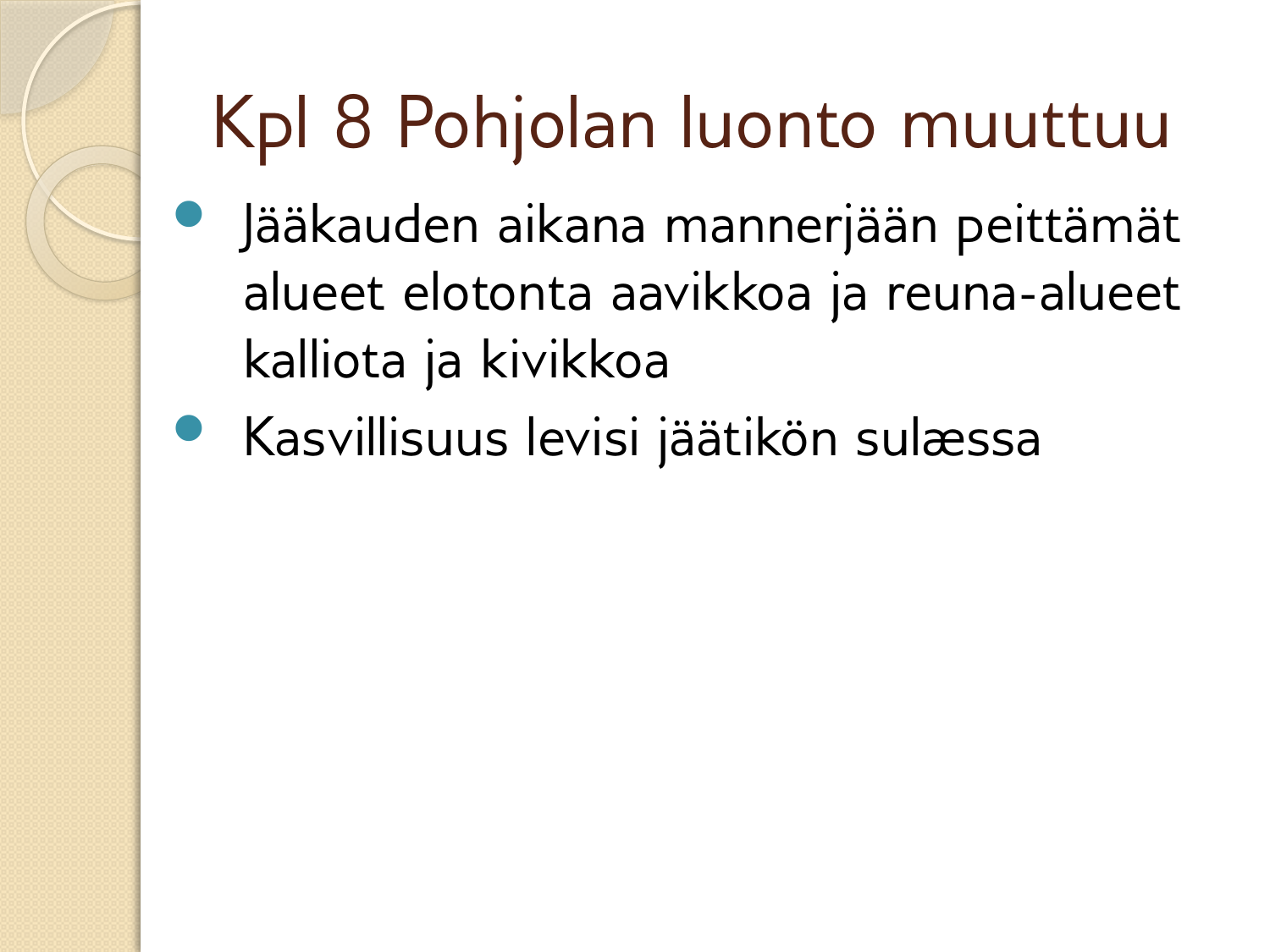

# Kpl 8 Pohjolan luonto muuttuu
Jääkauden aikana mannerjään peittämät alueet elotonta aavikkoa ja reuna-alueet kalliota ja kivikkoa
Kasvillisuus levisi jäätikön sulaessa